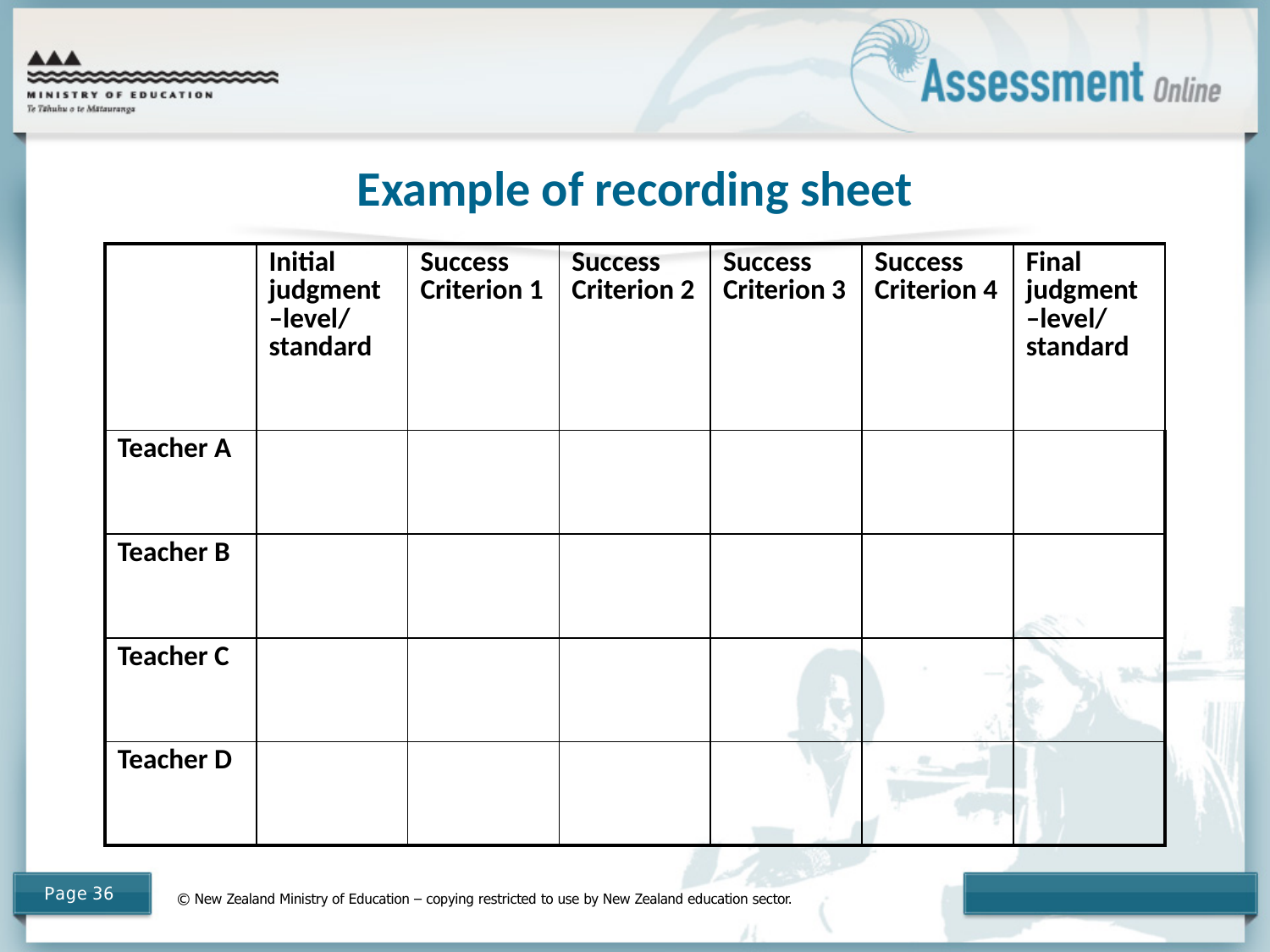

Example of recording sheet

|  | Initial judgment–level/ standard | Success Criterion 1 | Success Criterion 2 | Success Criterion 3 | Success Criterion 4 | Final judgment–level/ standard |
| --- | --- | --- | --- | --- | --- | --- |
| Teacher A |  |  |  |  |  |  |
| Teacher B |  |  |  |  |  |  |
| Teacher C |  |  |  |  |  |  |
| Teacher D |  |  |  |  |  |  |